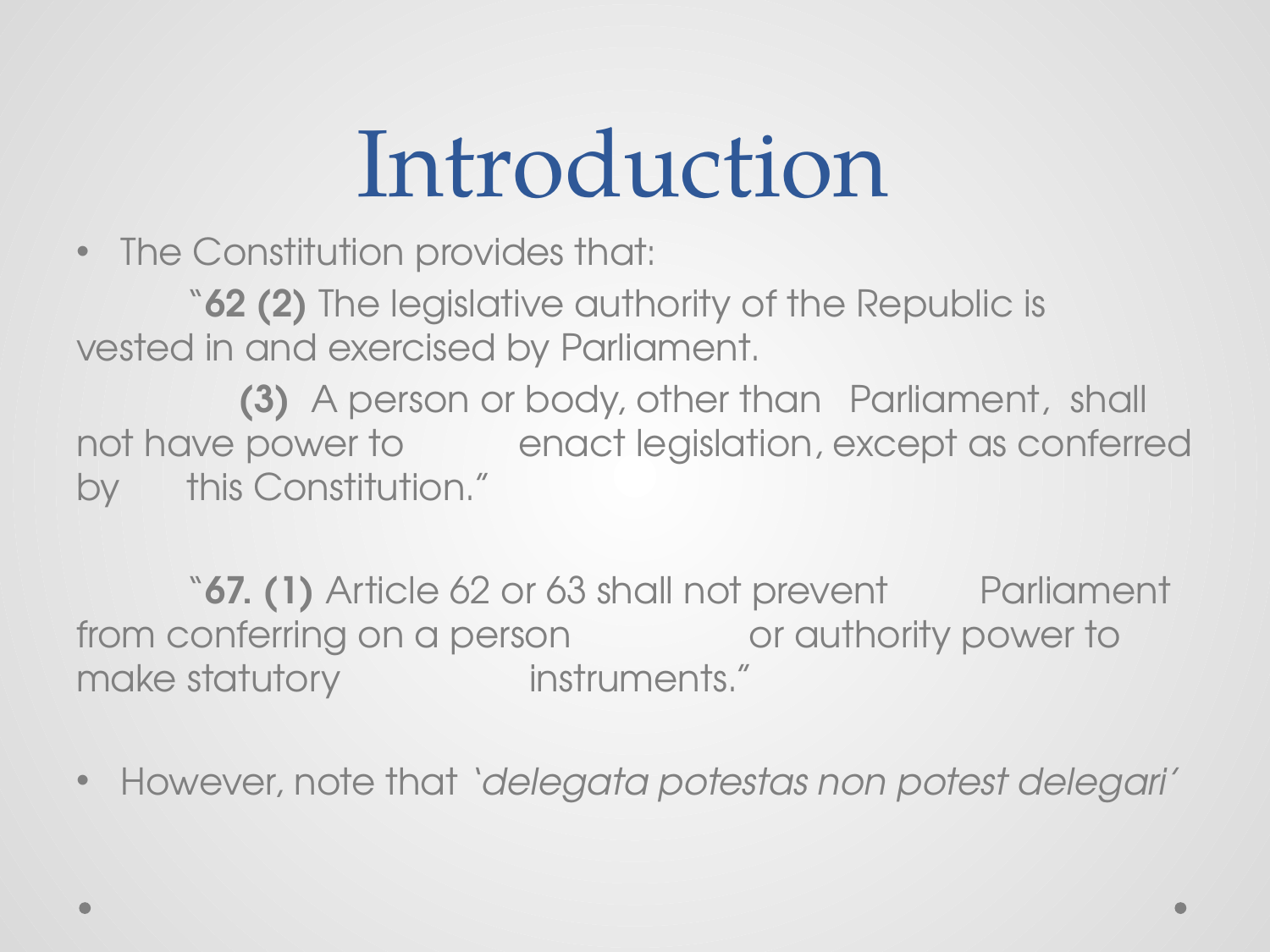

# Introduction
The Constitution provides that:
	“62 (2) The legislative authority of the Republic is 		  vested in and exercised by Parliament.
	     (3)  A person or body, other than 				Parliament, 	shall not have power to 			enact legislation, except as conferred by 		this Constitution.”

	“67. (1) Article 62 or 63 shall not prevent 			  Parliament from conferring on a person 		 or authority power to make statutory    	            instruments.”

However, note that ‘delegata potestas non potest delegari’